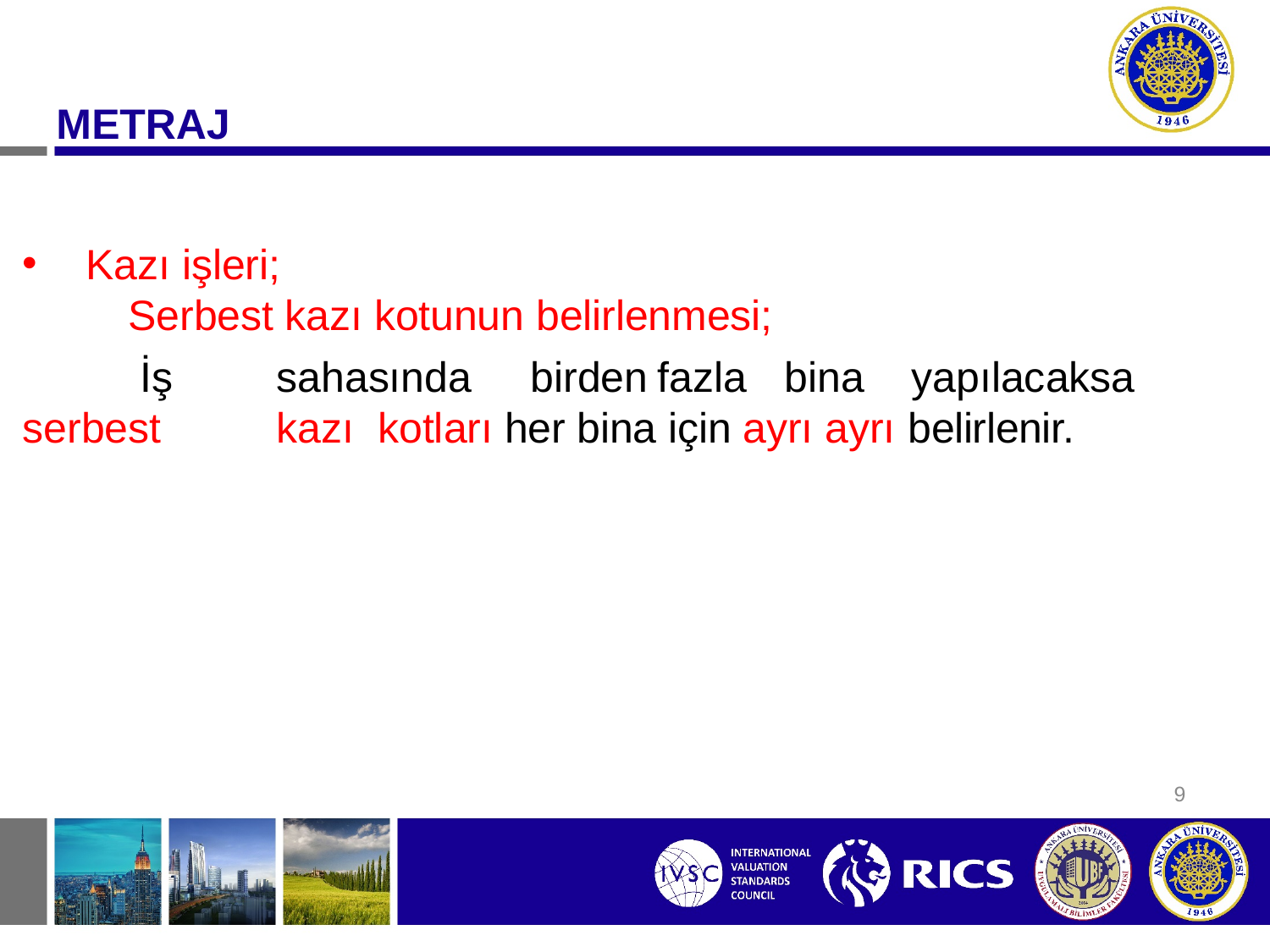

# METRAJ
Kazı işleri;
Serbest kazı kotunun belirlenmesi;
İş	sahasında	birden	fazla	bina	yapılacaksa	serbest	kazı  kotları her bina için ayrı ayrı belirlenir.
9